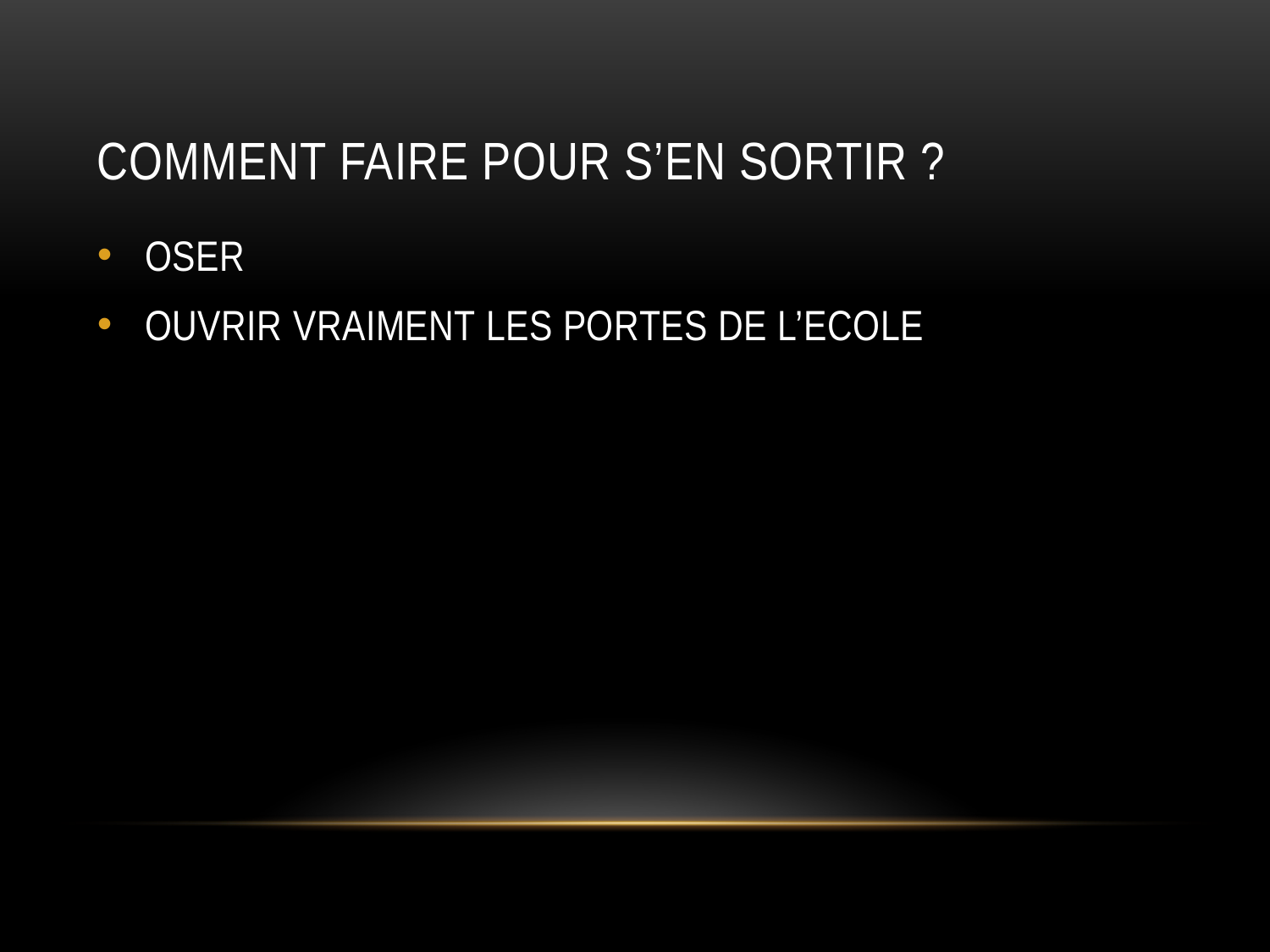

# COMMENT FAIRE POUR S’en sortir ?
OSER
OUVRIR VRAIMENT LES PORTES DE L’ECOLE